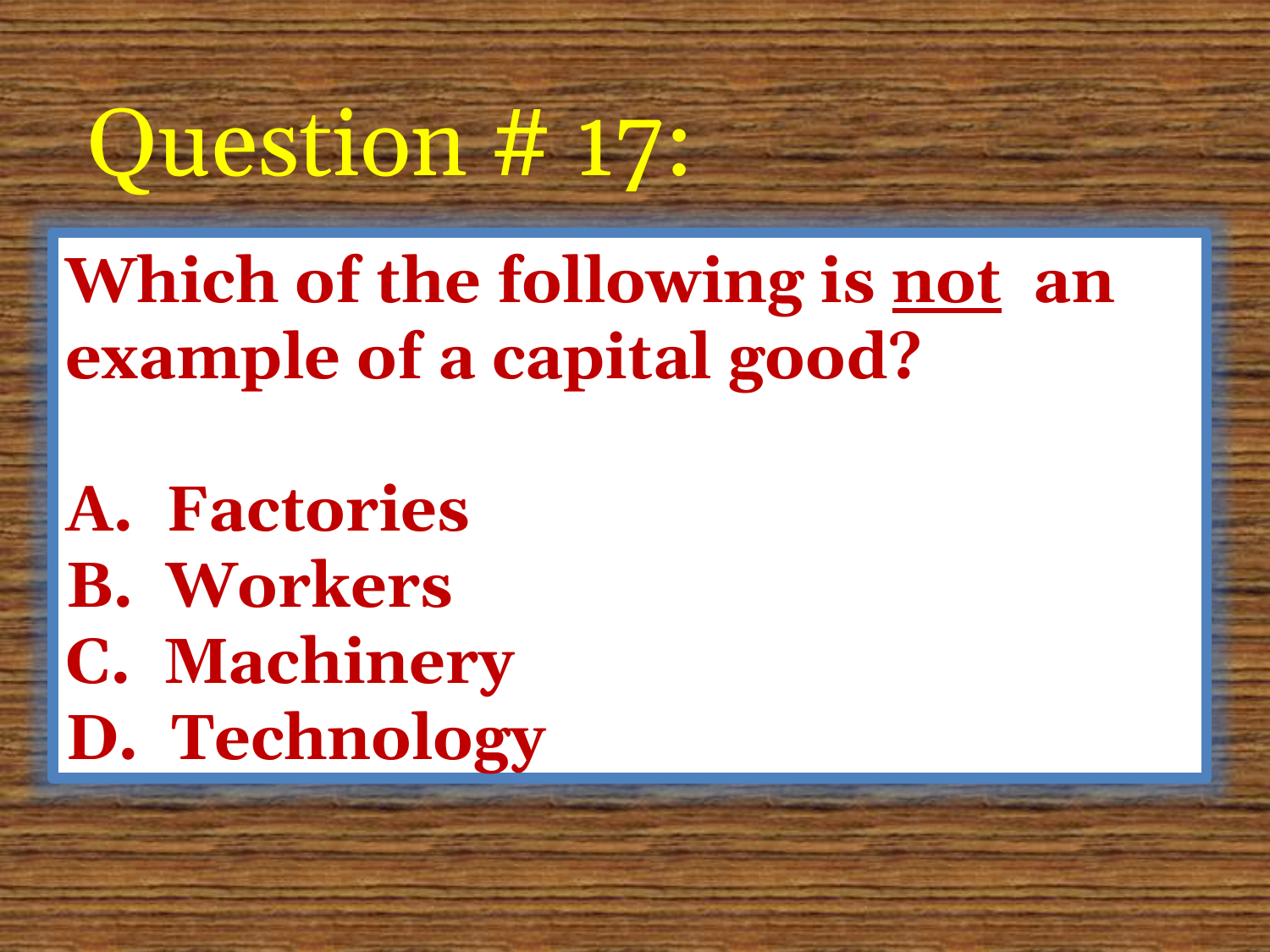

Question # 17:
Which of the following is not  an example of a capital good?

A.  Factories
B.  Workers
C.  Machinery
D.  Technology